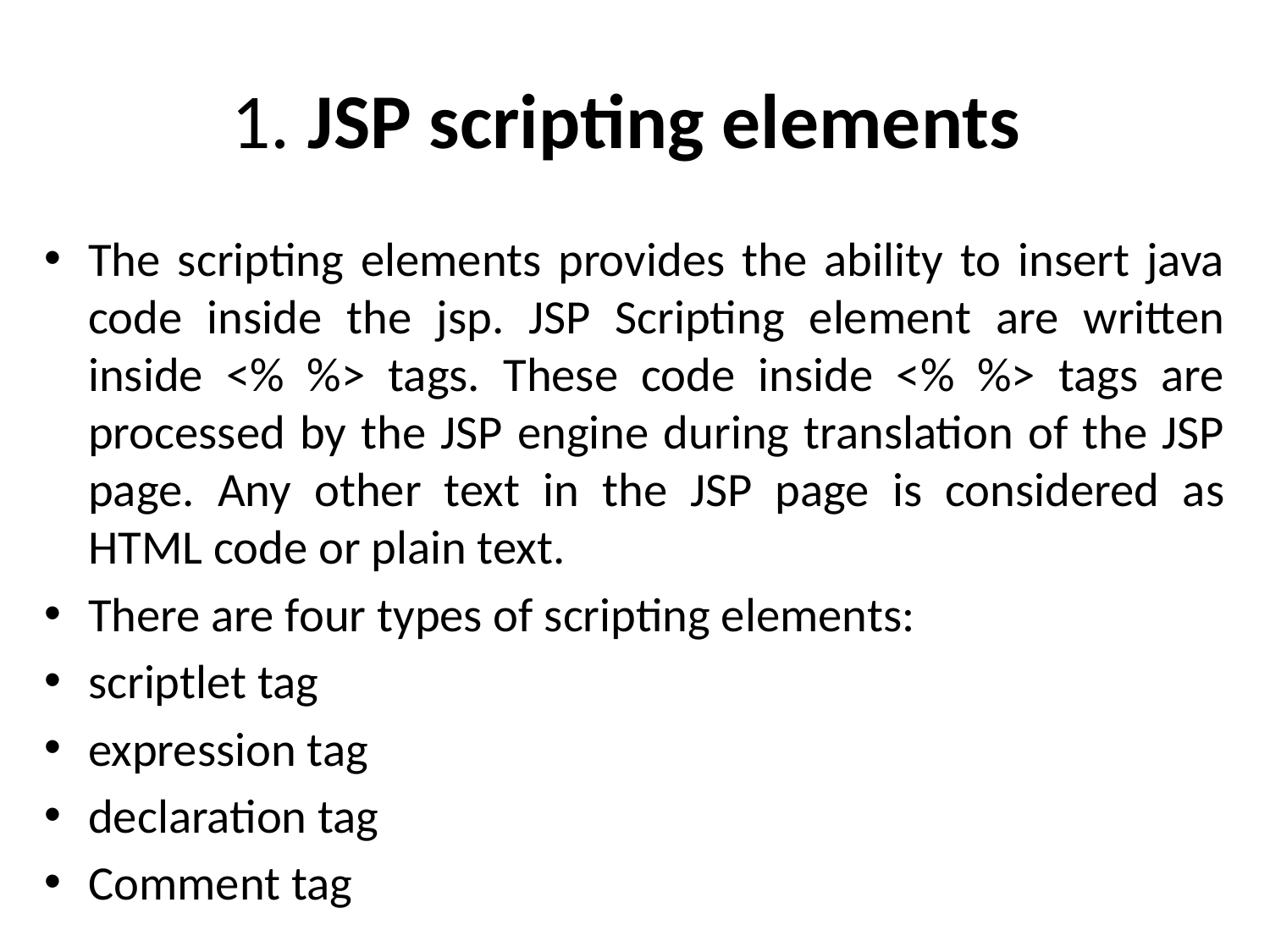

# 1. JSP scripting elements
The scripting elements provides the ability to insert java code inside the jsp. JSP Scripting element are written inside <% %> tags. These code inside <% %> tags are processed by the JSP engine during translation of the JSP page. Any other text in the JSP page is considered as HTML code or plain text.
There are four types of scripting elements:
scriptlet tag
expression tag
declaration tag
Comment tag